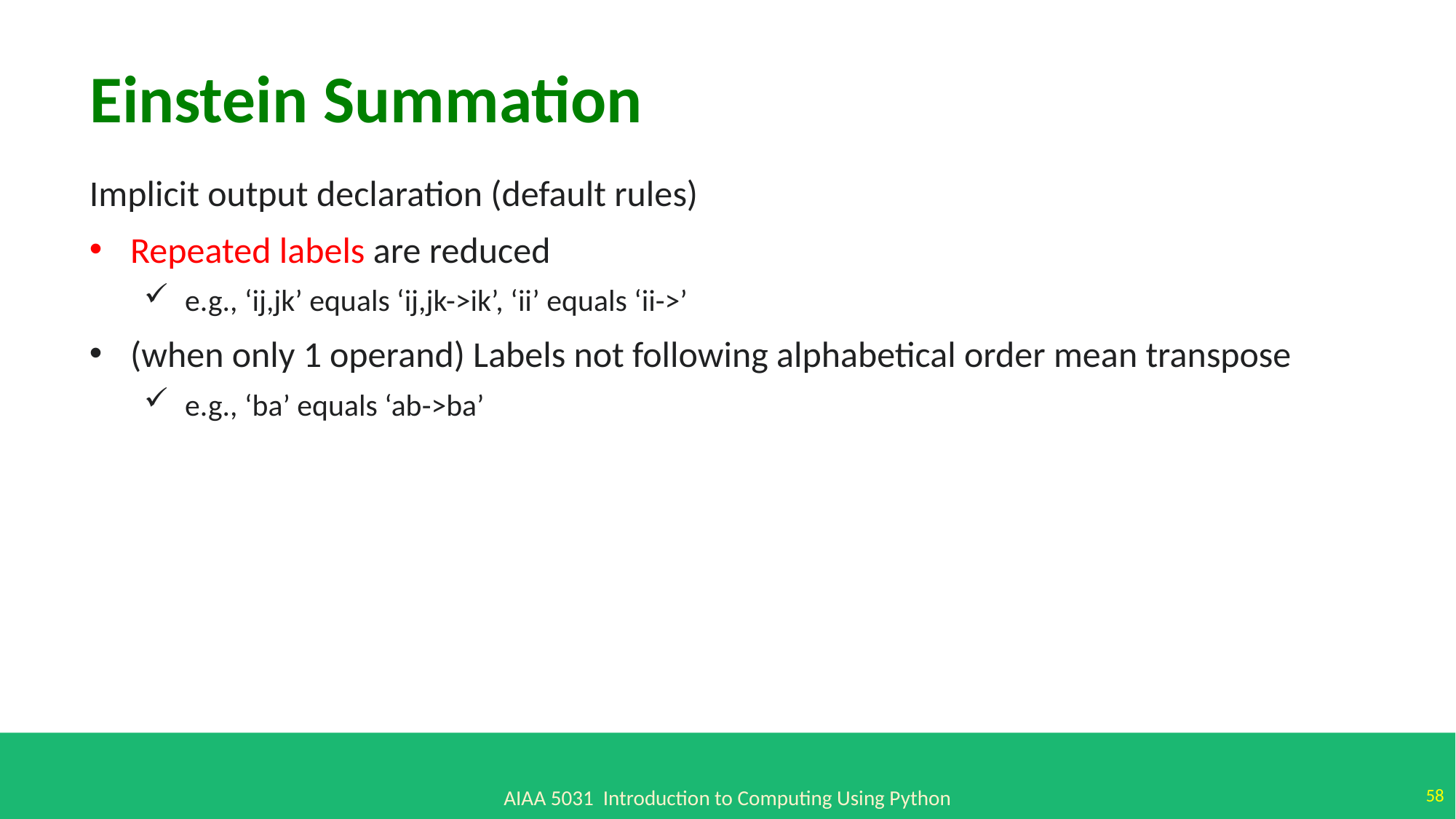

Einstein Summation
Implicit output declaration (default rules)
Repeated labels are reduced
e.g., ‘ij,jk’ equals ‘ij,jk->ik’, ‘ii’ equals ‘ii->’
(when only 1 operand) Labels not following alphabetical order mean transpose
e.g., ‘ba’ equals ‘ab->ba’
58
AIAA 5031  Introduction to Computing Using Python